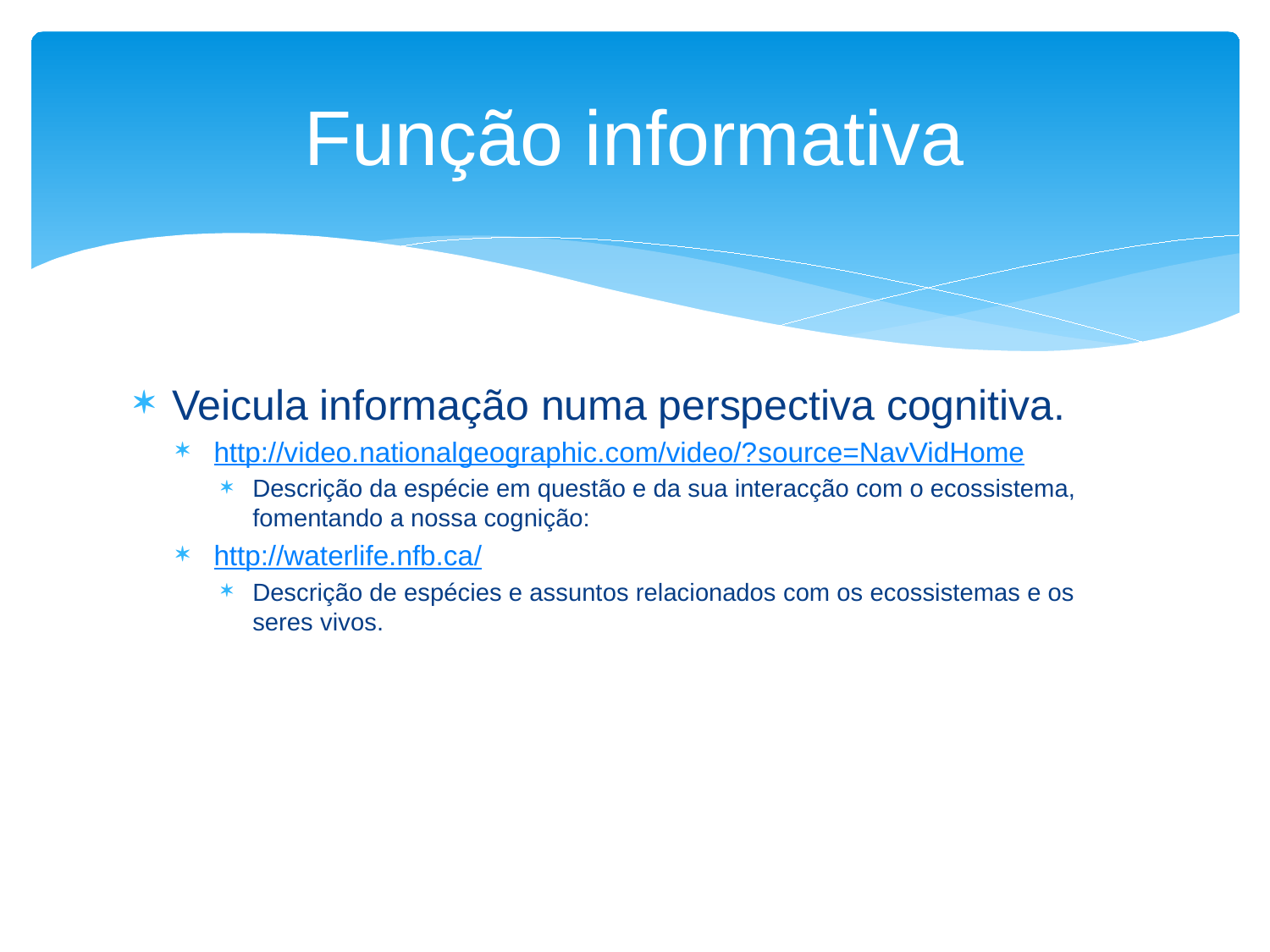

# Função informativa
Veicula informação numa perspectiva cognitiva.
http://video.nationalgeographic.com/video/?source=NavVidHome
Descrição da espécie em questão e da sua interacção com o ecossistema, fomentando a nossa cognição:
http://waterlife.nfb.ca/
Descrição de espécies e assuntos relacionados com os ecossistemas e os seres vivos.